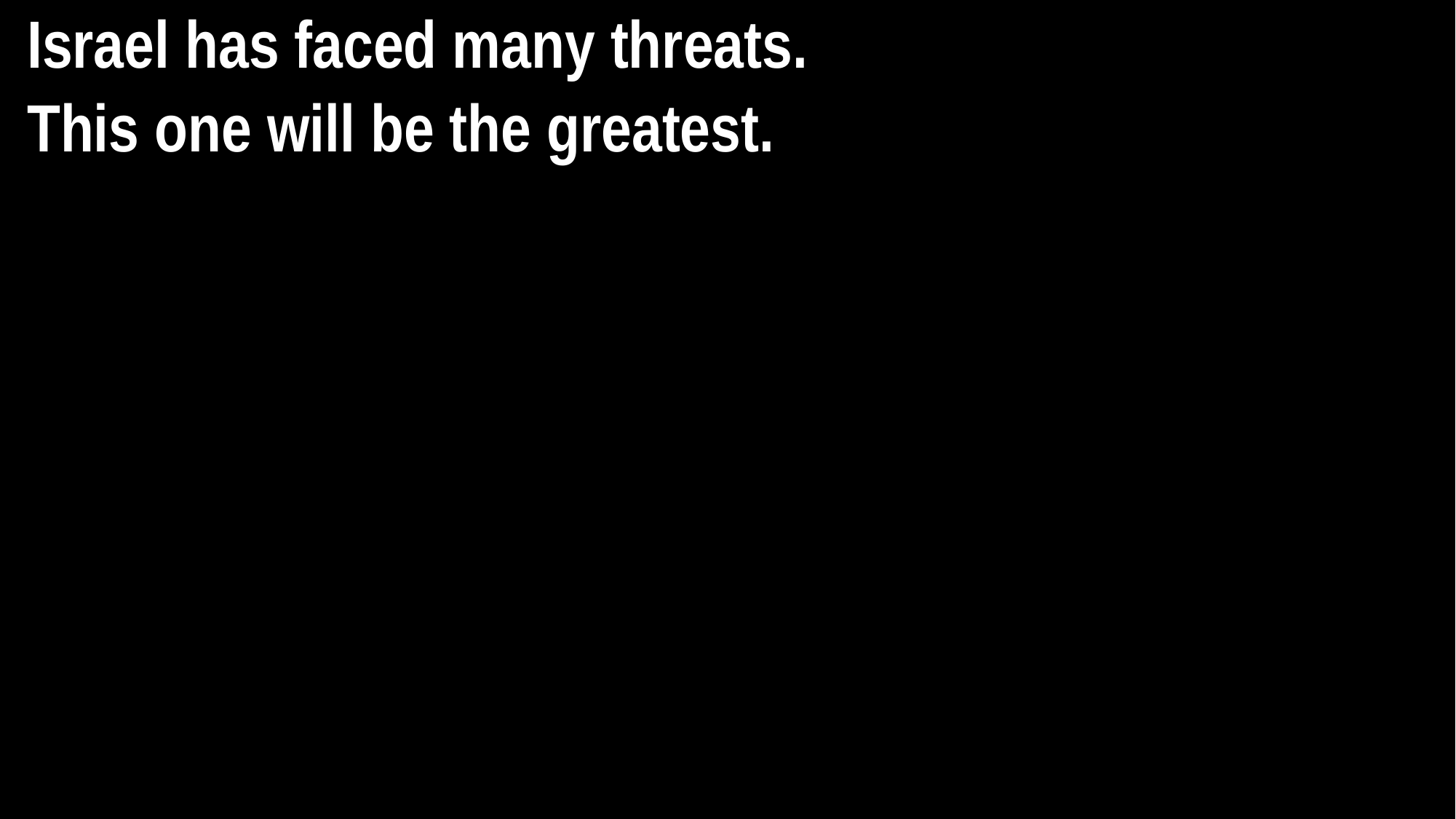

Israel has faced many threats.
This one will be the greatest.